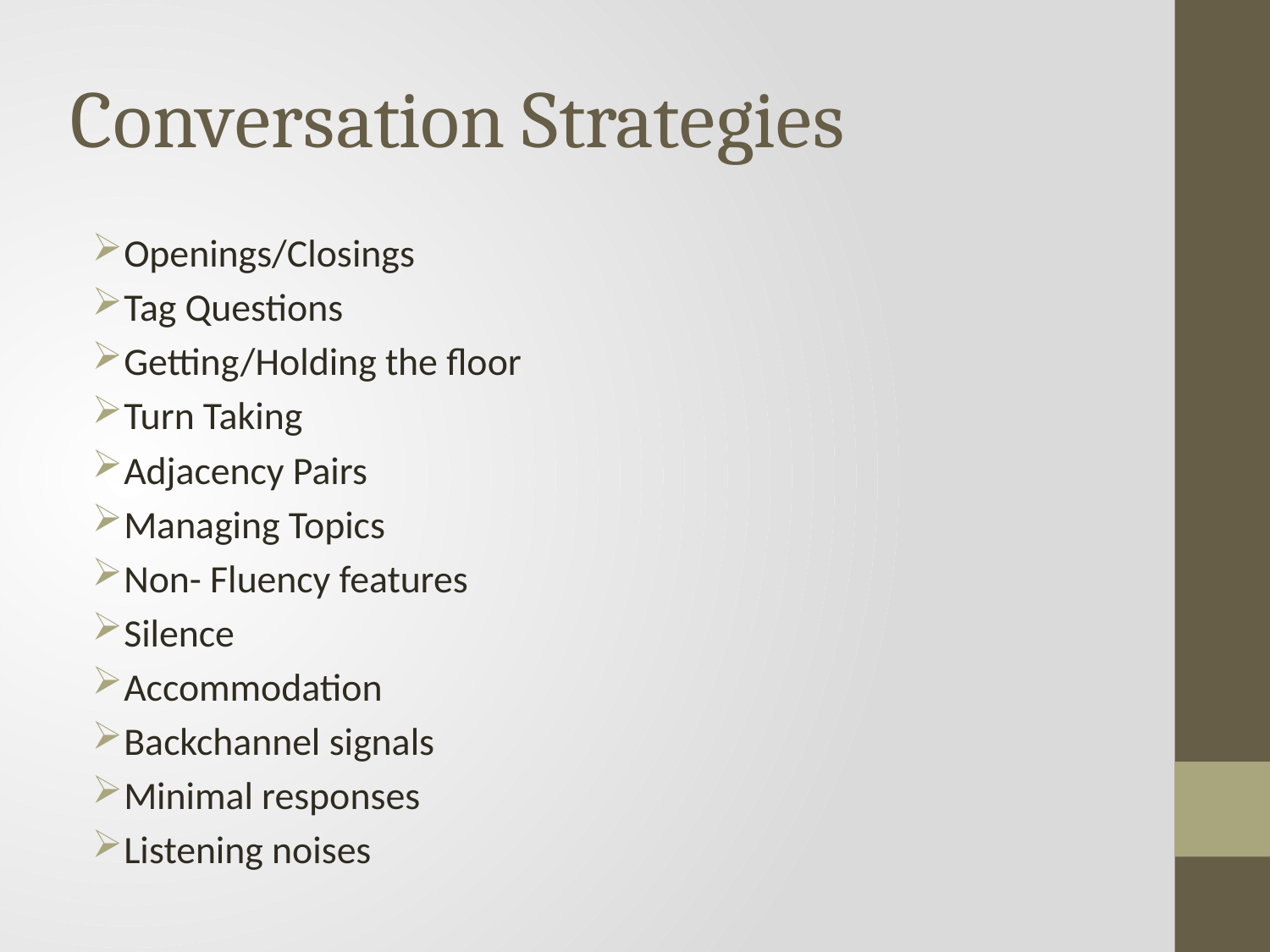

# Conversation Strategies
Openings/Closings
Tag Questions
Getting/Holding the floor
Turn Taking
Adjacency Pairs
Managing Topics
Non- Fluency features
Silence
Accommodation
Backchannel signals
Minimal responses
Listening noises